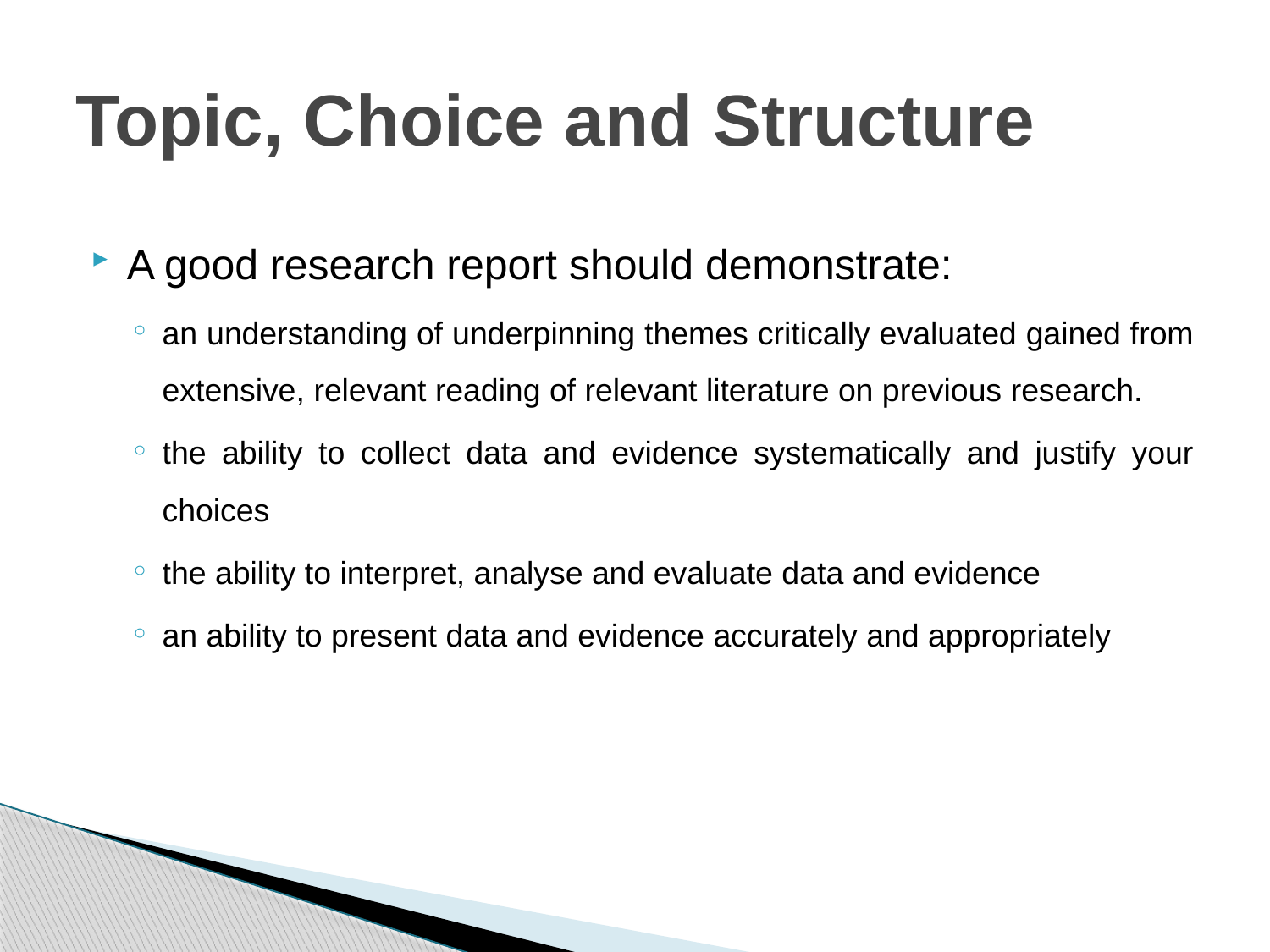

# Topic, Choice and Structure
A good research report should demonstrate:
an understanding of underpinning themes critically evaluated gained from extensive, relevant reading of relevant literature on previous research.
the ability to collect data and evidence systematically and justify your choices
the ability to interpret, analyse and evaluate data and evidence
an ability to present data and evidence accurately and appropriately